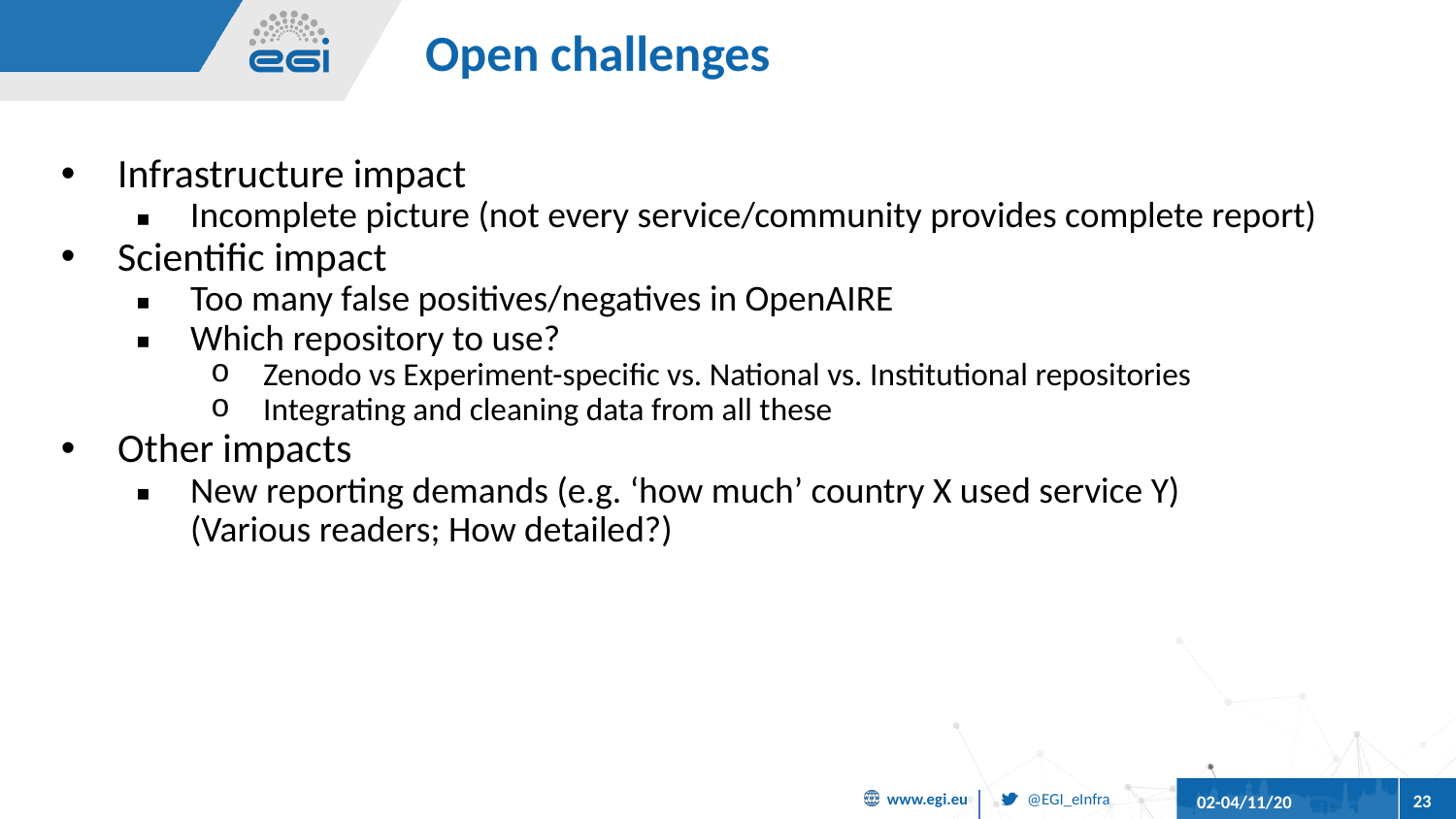

# Open challenges

Infrastructure impact
Incomplete picture (not every service/community provides complete report)
Scientific impact
Too many false positives/negatives in OpenAIRE
Which repository to use?
Zenodo vs Experiment-specific vs. National vs. Institutional repositories
Integrating and cleaning data from all these
Other impacts
New reporting demands (e.g. ‘how much’ country X used service Y)
(Various readers; How detailed?)